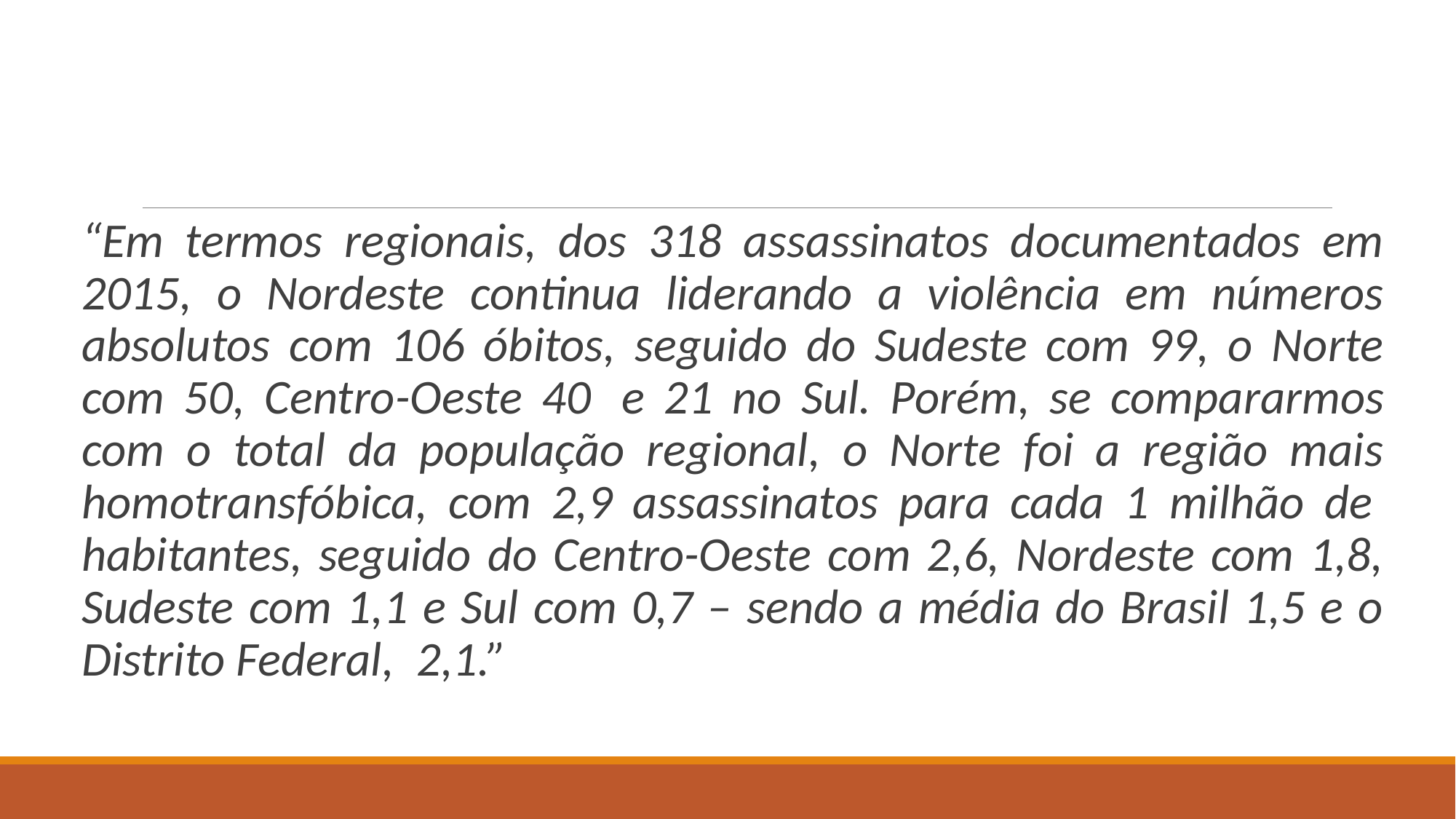

“Em termos regionais, dos 318 assassinatos documentados em 2015, o Nordeste continua liderando a violência em números absolutos com 106 óbitos, seguido do Sudeste com 99, o Norte com 50, Centro-Oeste 40  e 21 no Sul. Porém, se compararmos com o total da população regional, o Norte foi a região mais homotransfóbica, com 2,9 assassinatos para cada 1 milhão de  habitantes, seguido do Centro-Oeste com 2,6, Nordeste com 1,8, Sudeste com 1,1 e Sul com 0,7 – sendo a média do Brasil 1,5 e o Distrito Federal,  2,1.”